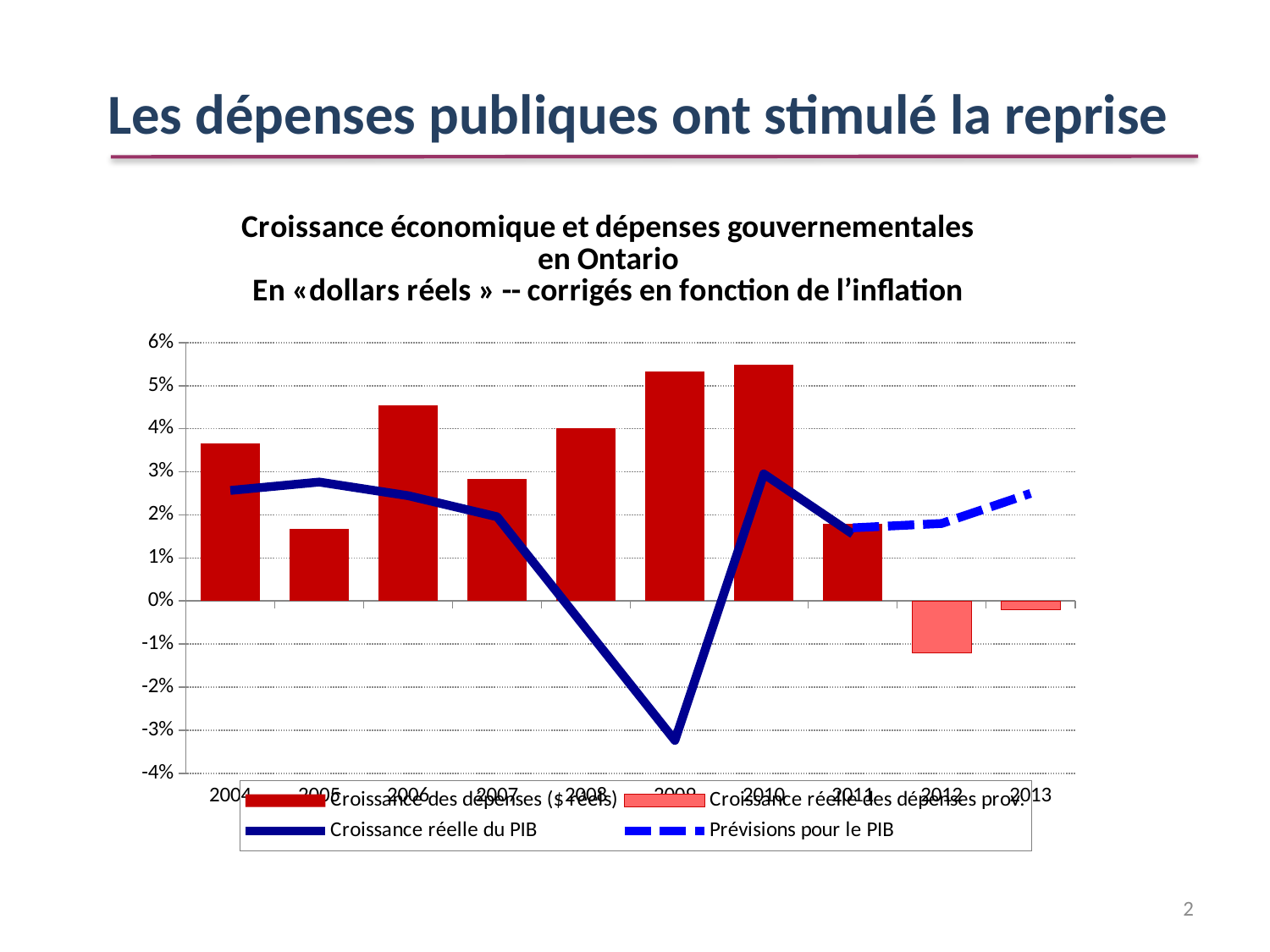

Les dépenses publiques ont stimulé la reprise

[unsupported chart]

2